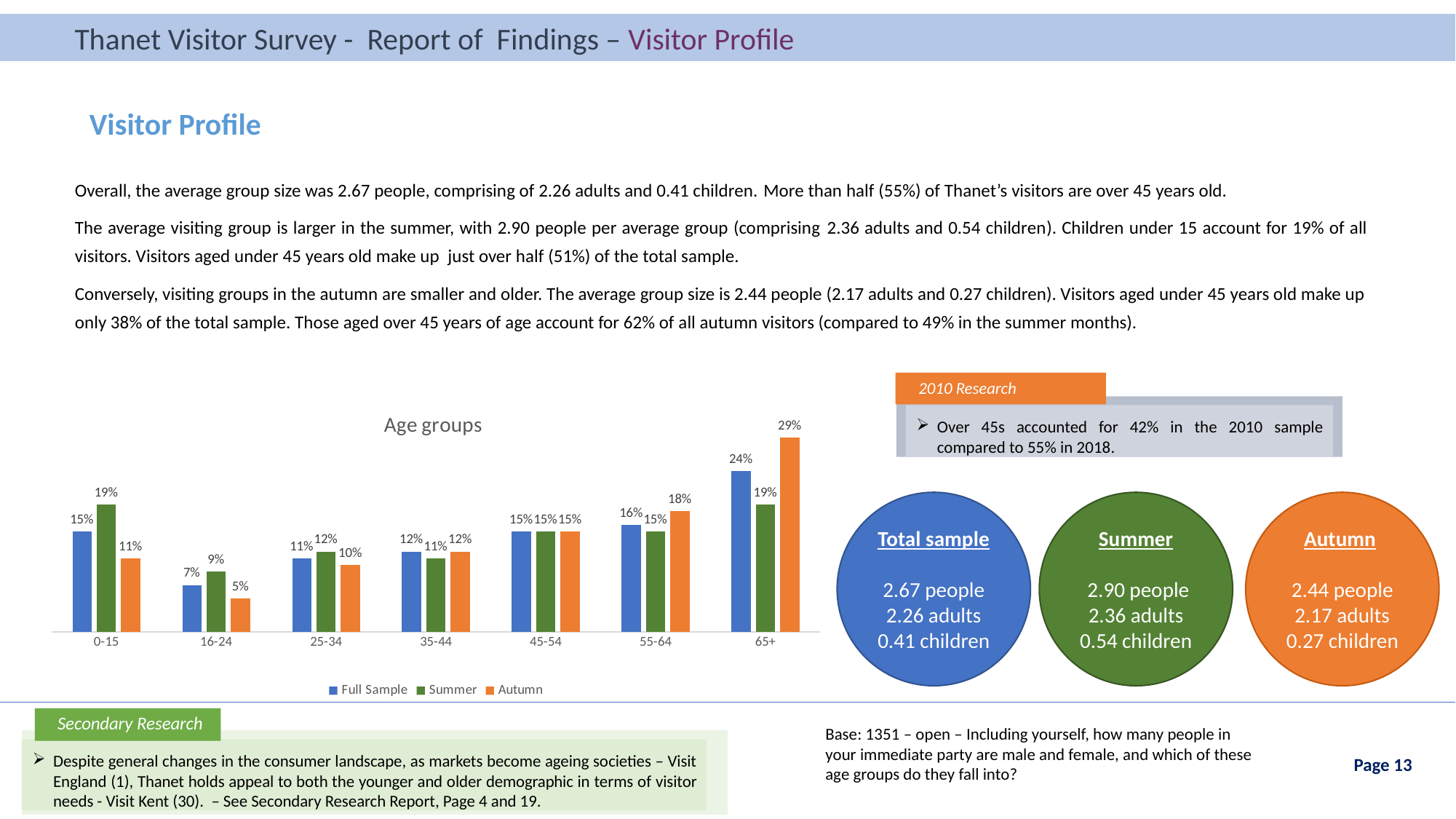

Thanet Visitor Survey -  Report of  Findings – Visitor Profile
Thanet Visitor Survey -  Report of  Findings – Introduction
Visitor Profile
Overall, the average group size was 2.67 people, comprising of 2.26 adults and 0.41 children. More than half (55%) of Thanet’s visitors are over 45 years old.
The average visiting group is larger in the summer, with 2.90 people per average group (comprising 2.36 adults and 0.54 children). Children under 15 account for 19% of all visitors. Visitors aged under 45 years old make up  just over half (51%) of the total sample.
Conversely, visiting groups in the autumn are smaller and older. The average group size is 2.44 people (2.17 adults and 0.27 children). Visitors aged under 45 years old make up only 38% of the total sample. Those aged over 45 years of age account for 62% of all autumn visitors (compared to 49% in the summer months).

### Chart: Age groups

| Category | Full Sample | Summer | Autumn |
|---|---|---|---|
|  0-15  | 0.15 | 0.19 | 0.11 |
|  16-24  | 0.07 | 0.09 | 0.05 |
|  25-34  | 0.11 | 0.12 | 0.1 |
|  35-44  | 0.12 | 0.11 | 0.12 |
|  45-54  | 0.15 | 0.15 | 0.15 |
|  55-64  | 0.16 | 0.15 | 0.18 |
|  65+  | 0.24 | 0.19 | 0.29 |
2010 Research

Over 45s accounted for 42% in the 2010 sample compared to 55% in 2018.
Total sample

2.67 people
2.26 adults
0.41 children
Summer

 2.90 people
2.36 adults
0.54 children
Autumn

2.44 people
2.17 adults
0.27 children

Base: 1351 – open – Including yourself, how many people in your immediate party are male and female, and which of these age groups do they fall into?
Secondary Research

Despite general changes in the consumer landscape, as markets become ageing societies – Visit England (1), Thanet holds appeal to both the younger and older demographic in terms of visitor needs - Visit Kent (30).  – See Secondary Research Report, Page 4 and 19.
Page 13